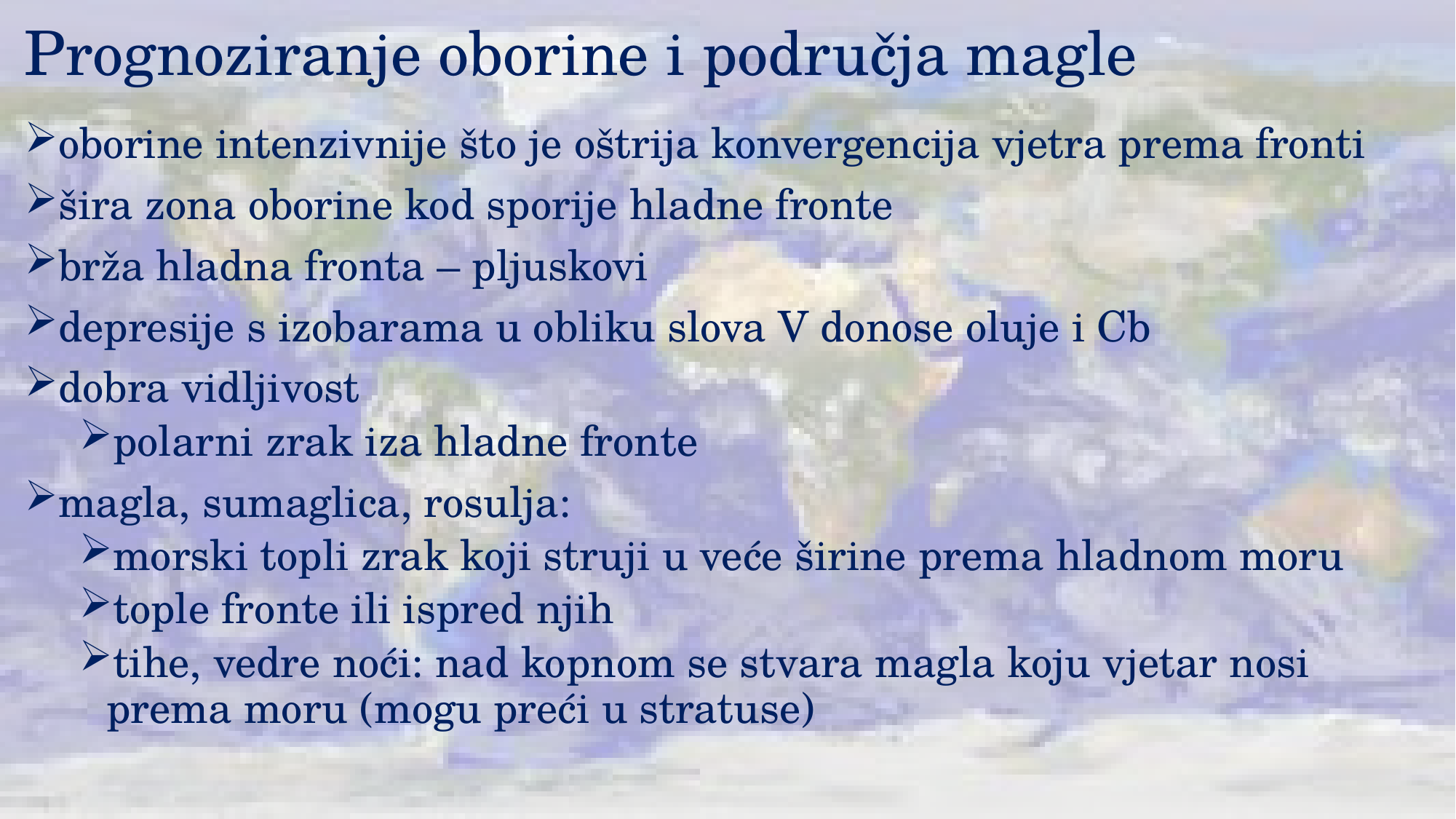

# Prognoziranje oborine i područja magle
oborine intenzivnije što je oštrija konvergencija vjetra prema fronti
šira zona oborine kod sporije hladne fronte
brža hladna fronta – pljuskovi
depresije s izobarama u obliku slova V donose oluje i Cb
dobra vidljivost
polarni zrak iza hladne fronte
magla, sumaglica, rosulja:
morski topli zrak koji struji u veće širine prema hladnom moru
tople fronte ili ispred njih
tihe, vedre noći: nad kopnom se stvara magla koju vjetar nosi prema moru (mogu preći u stratuse)